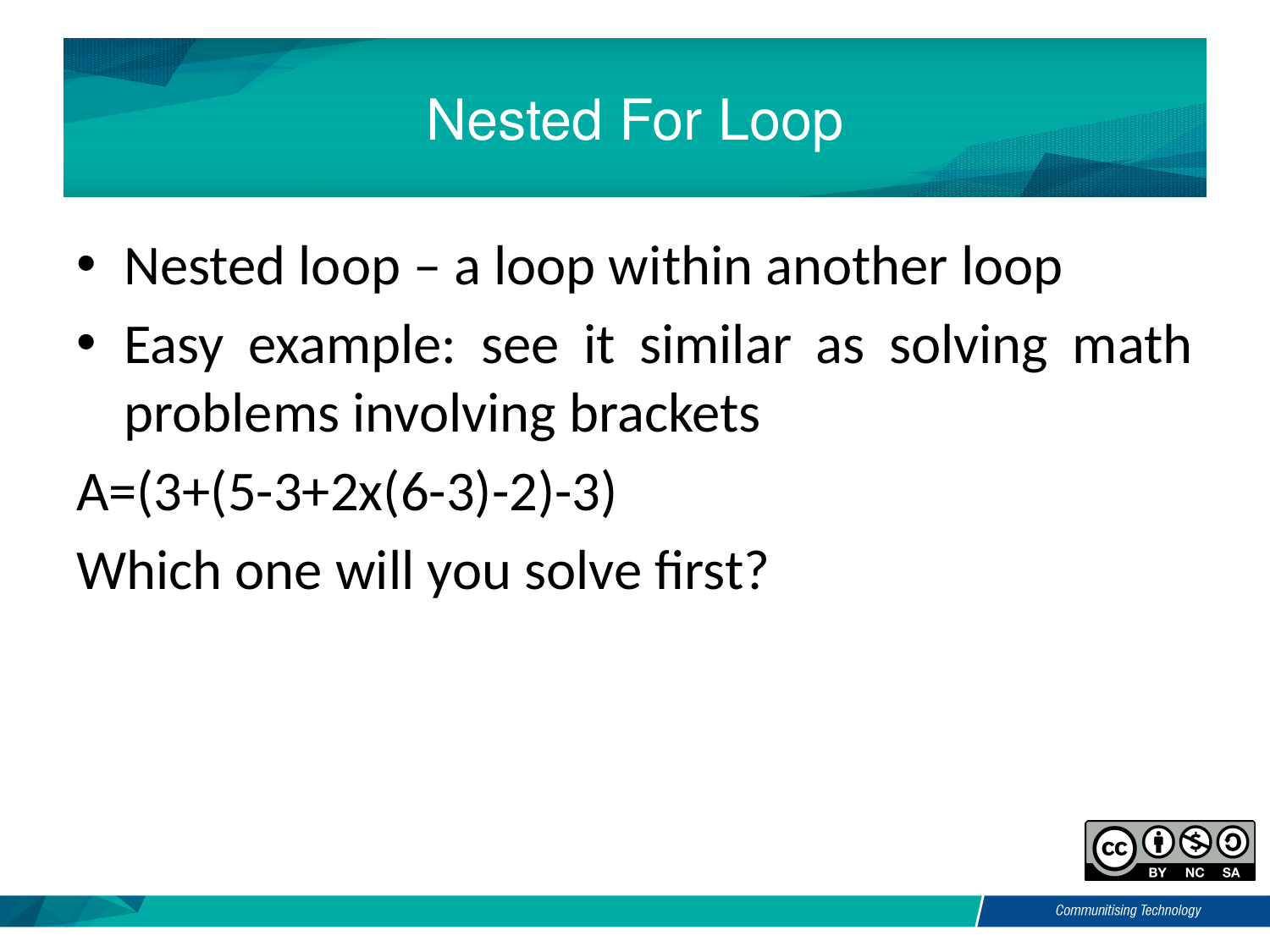

# Nested For Loop
Nested loop – a loop within another loop
Easy example: see it similar as solving math problems involving brackets
A=(3+(5-3+2x(6-3)-2)-3)
Which one will you solve first?